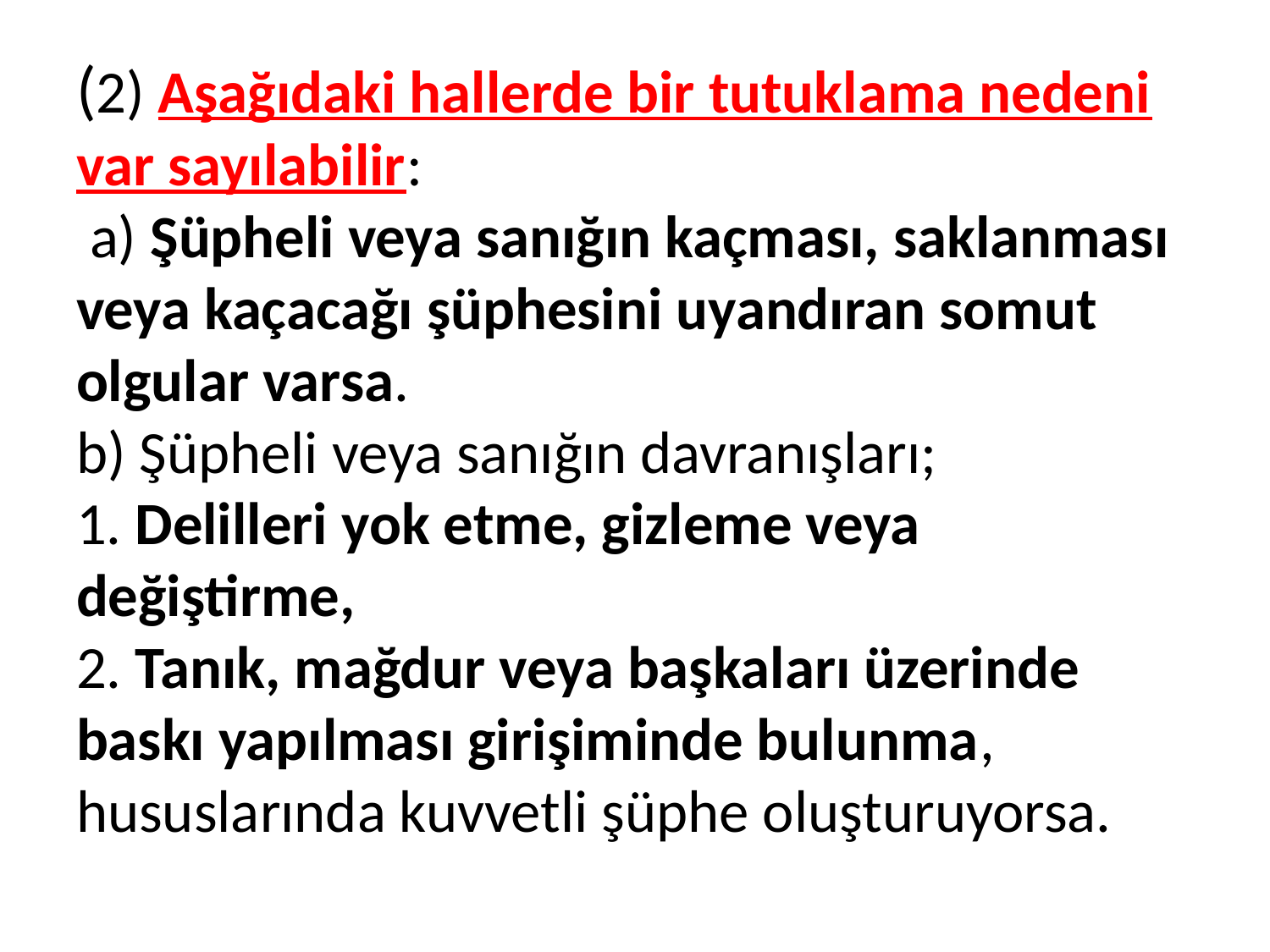

# (2) Aşağıdaki hallerde bir tutuklama nedeni var sayılabilir: a) Şüpheli veya sanığın kaçması, saklanması veya kaçacağı şüphesini uyandıran somut olgular varsa. b) Şüpheli veya sanığın davranışları; 1. Delilleri yok etme, gizleme veya değiştirme, 2. Tanık, mağdur veya başkaları üzerinde baskı yapılması girişiminde bulunma,  hususlarında kuvvetli şüphe oluşturuyorsa.